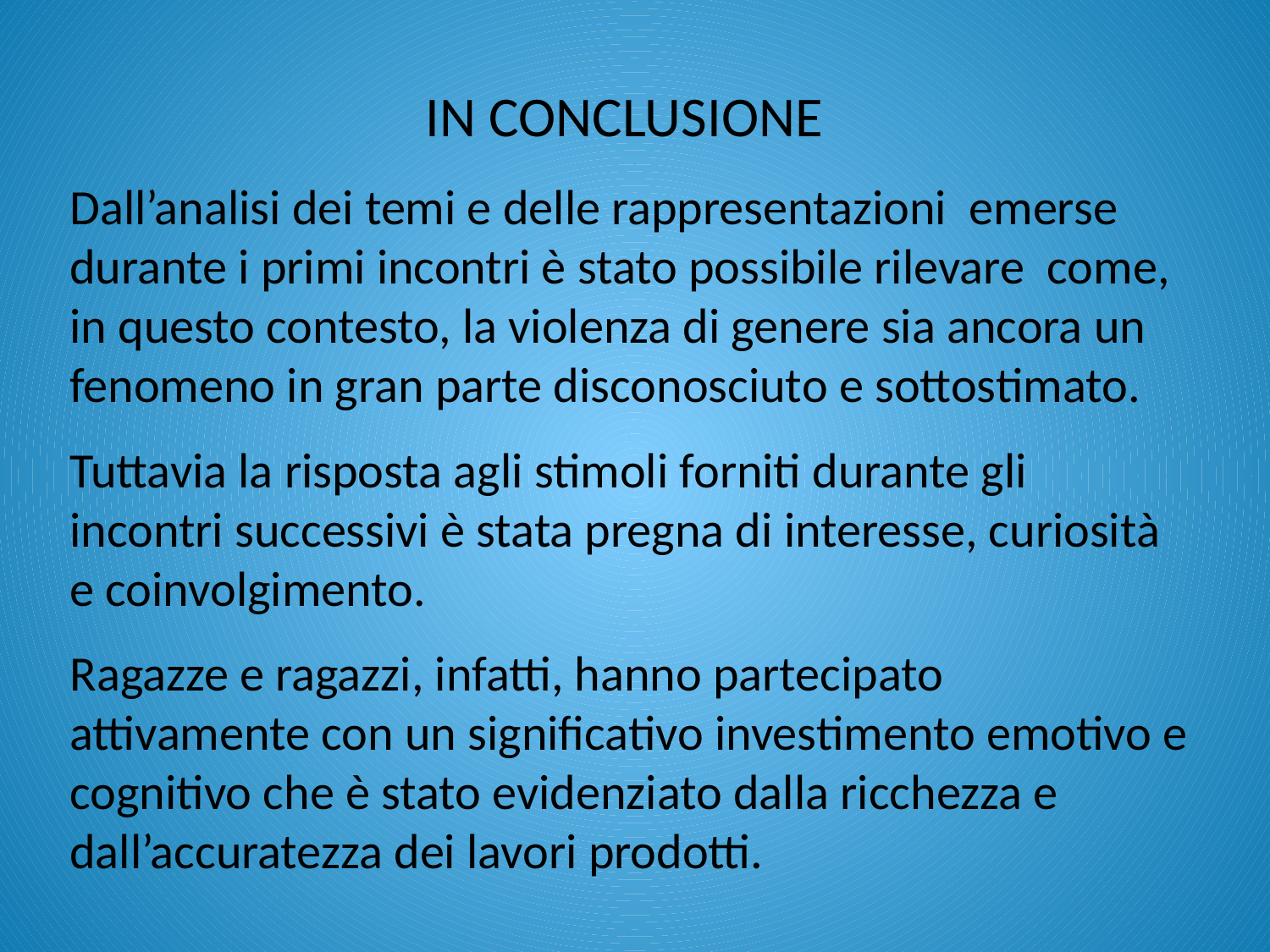

# IN CONCLUSIONE
Dall’analisi dei temi e delle rappresentazioni  emerse durante i primi incontri è stato possibile rilevare  come, in questo contesto, la violenza di genere sia ancora un fenomeno in gran parte disconosciuto e sottostimato.
Tuttavia la risposta agli stimoli forniti durante gli incontri successivi è stata pregna di interesse, curiosità e coinvolgimento.
Ragazze e ragazzi, infatti, hanno partecipato attivamente con un significativo investimento emotivo e cognitivo che è stato evidenziato dalla ricchezza e dall’accuratezza dei lavori prodotti.